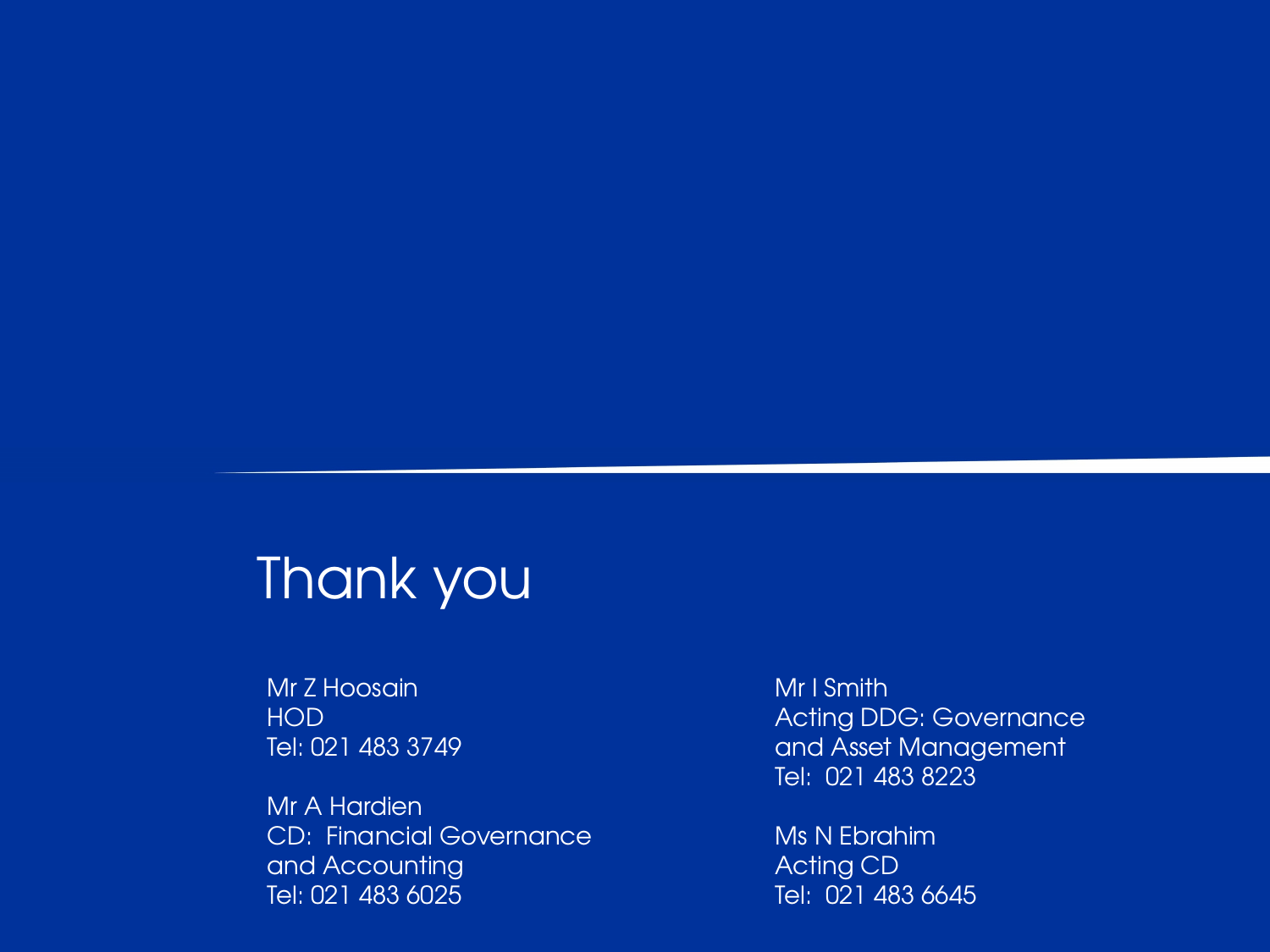

Mr Z Hoosain			Mr I Smith
HOD				Acting DDG: Governance
Tel: 021 483 3749			and Asset Management
				Tel:  021 483 8223
Mr A Hardien
CD:  Financial Governance 		Ms N Ebrahim
and Accounting			Acting CD
Tel: 021 483 6025			Tel:  021 483 6645